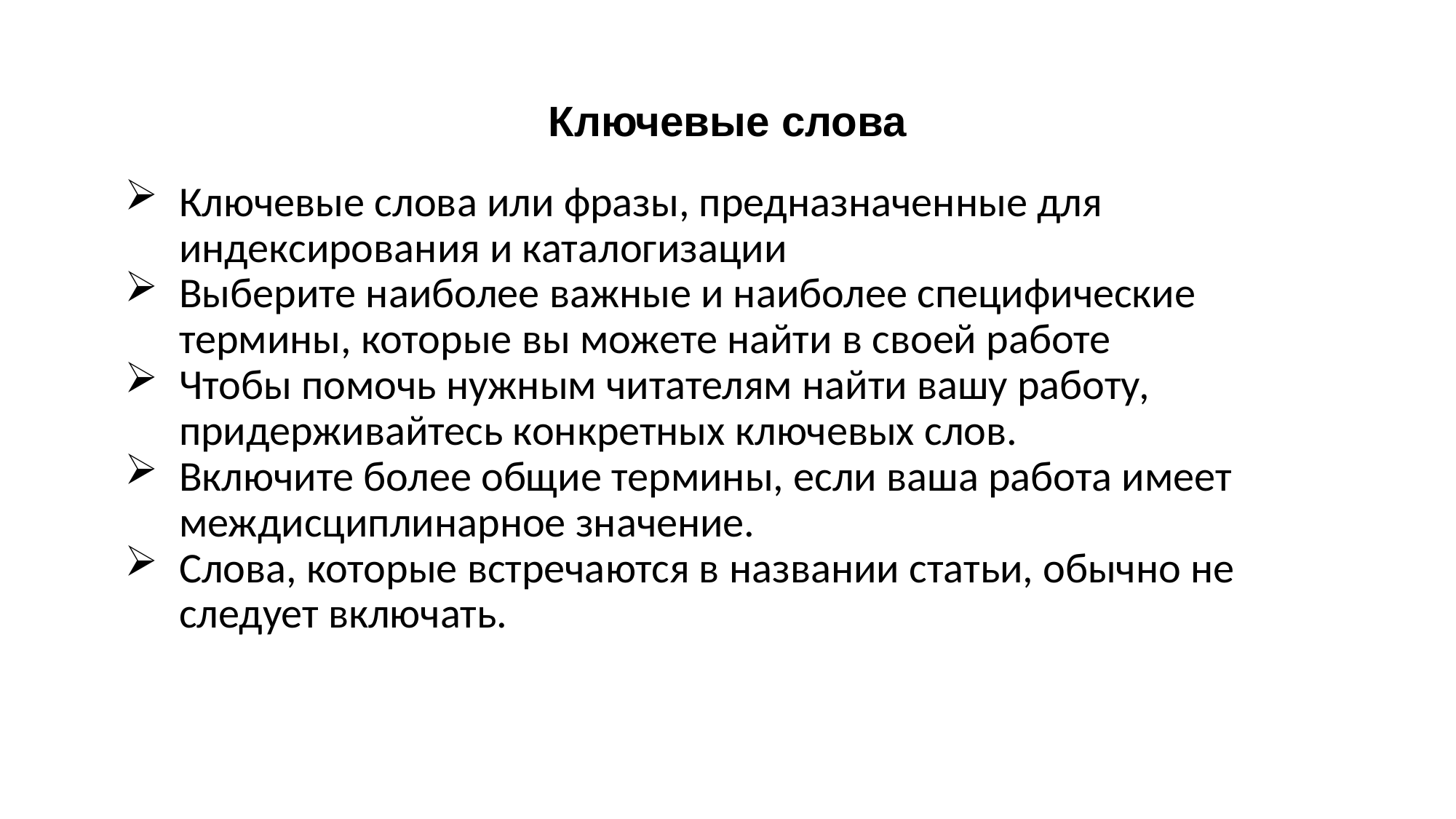

# Ключевые слова
Ключевые слова или фразы, предназначенные для индексирования и каталогизации
Выберите наиболее важные и наиболее специфические термины, которые вы можете найти в своей работе
Чтобы помочь нужным читателям найти вашу работу, придерживайтесь конкретных ключевых слов.
Включите более общие термины, если ваша работа имеет междисциплинарное значение.
Слова, которые встречаются в названии статьи, обычно не следует включать.